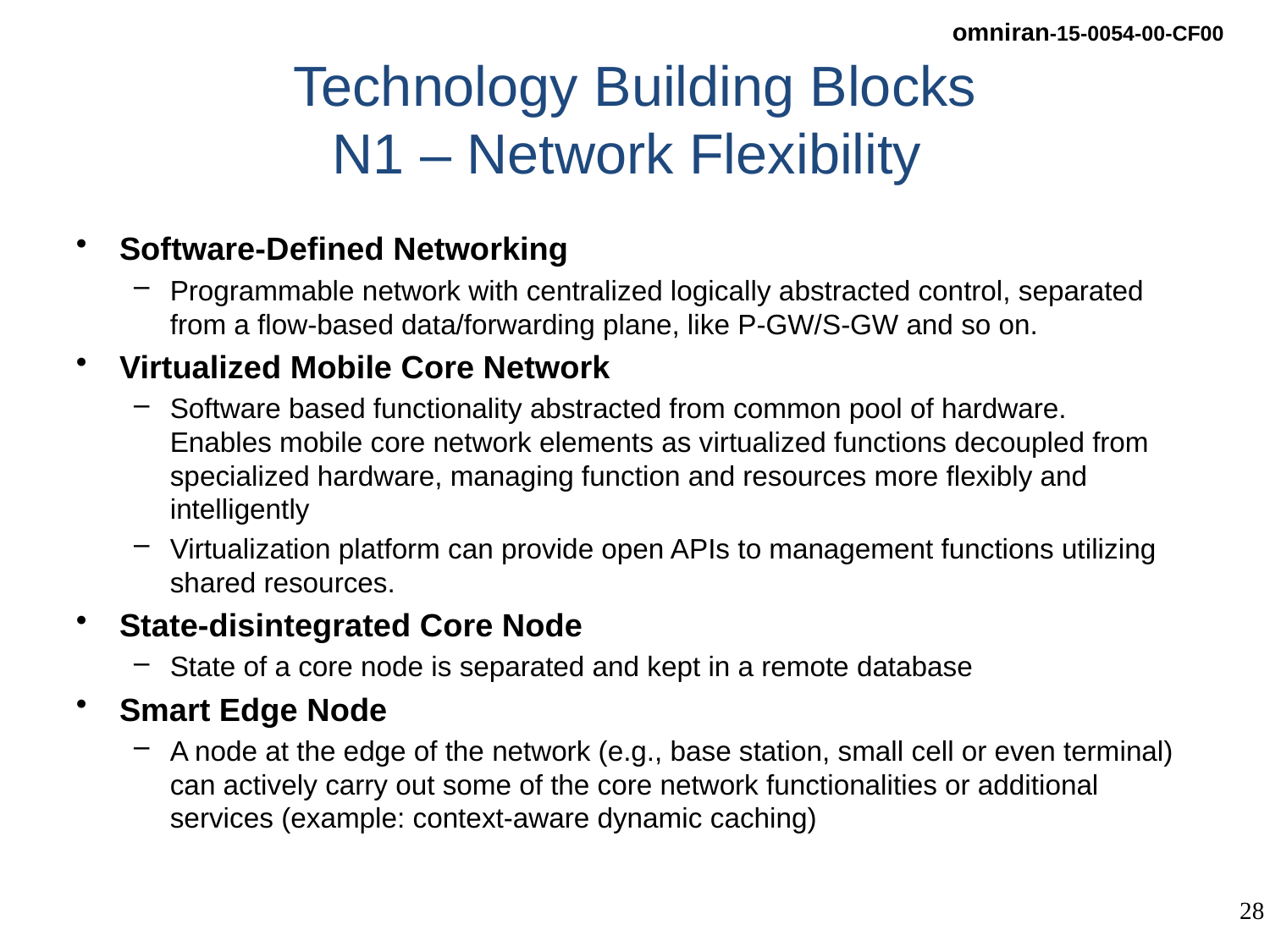

# Technology Building Blocks N1 – Network Flexibility
Software-Defined Networking
Programmable network with centralized logically abstracted control, separated from a flow-based data/forwarding plane, like P-GW/S-GW and so on.
Virtualized Mobile Core Network
Software based functionality abstracted from common pool of hardware.
Enables mobile core network elements as virtualized functions decoupled from specialized hardware, managing function and resources more flexibly and intelligently
Virtualization platform can provide open APIs to management functions utilizing shared resources.
State-disintegrated Core Node
State of a core node is separated and kept in a remote database
Smart Edge Node
A node at the edge of the network (e.g., base station, small cell or even terminal) can actively carry out some of the core network functionalities or additional services (example: context-aware dynamic caching)